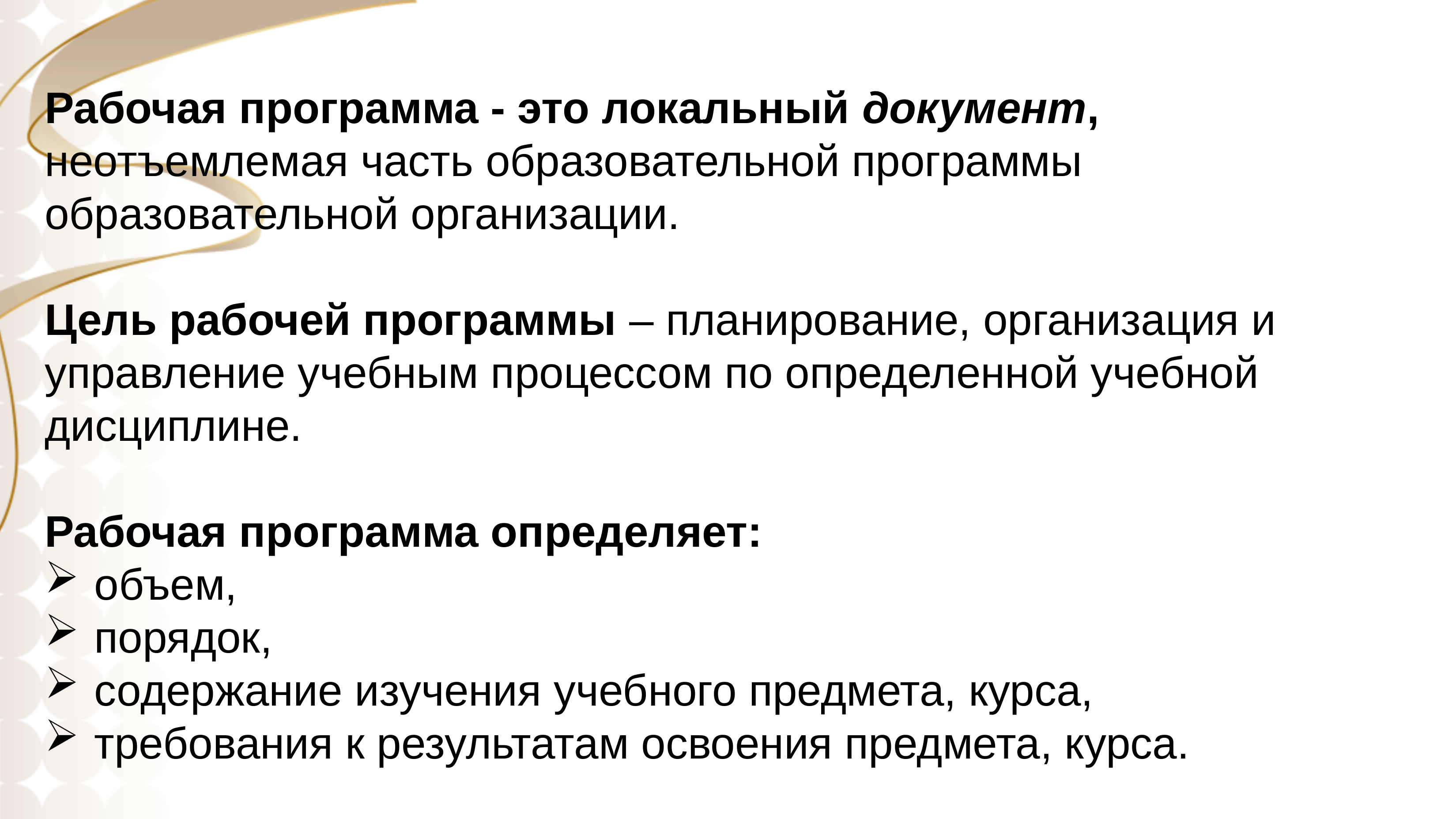

Рабочая программа - это локальный документ, неотъемлемая часть образовательной программы образовательной организации.

Цель рабочей программы – планирование, организация и управление учебным процессом по определенной учебной дисциплине.

Рабочая программа определяет:
объем,
порядок,
содержание изучения учебного предмета, курса,
требования к результатам освоения предмета, курса.